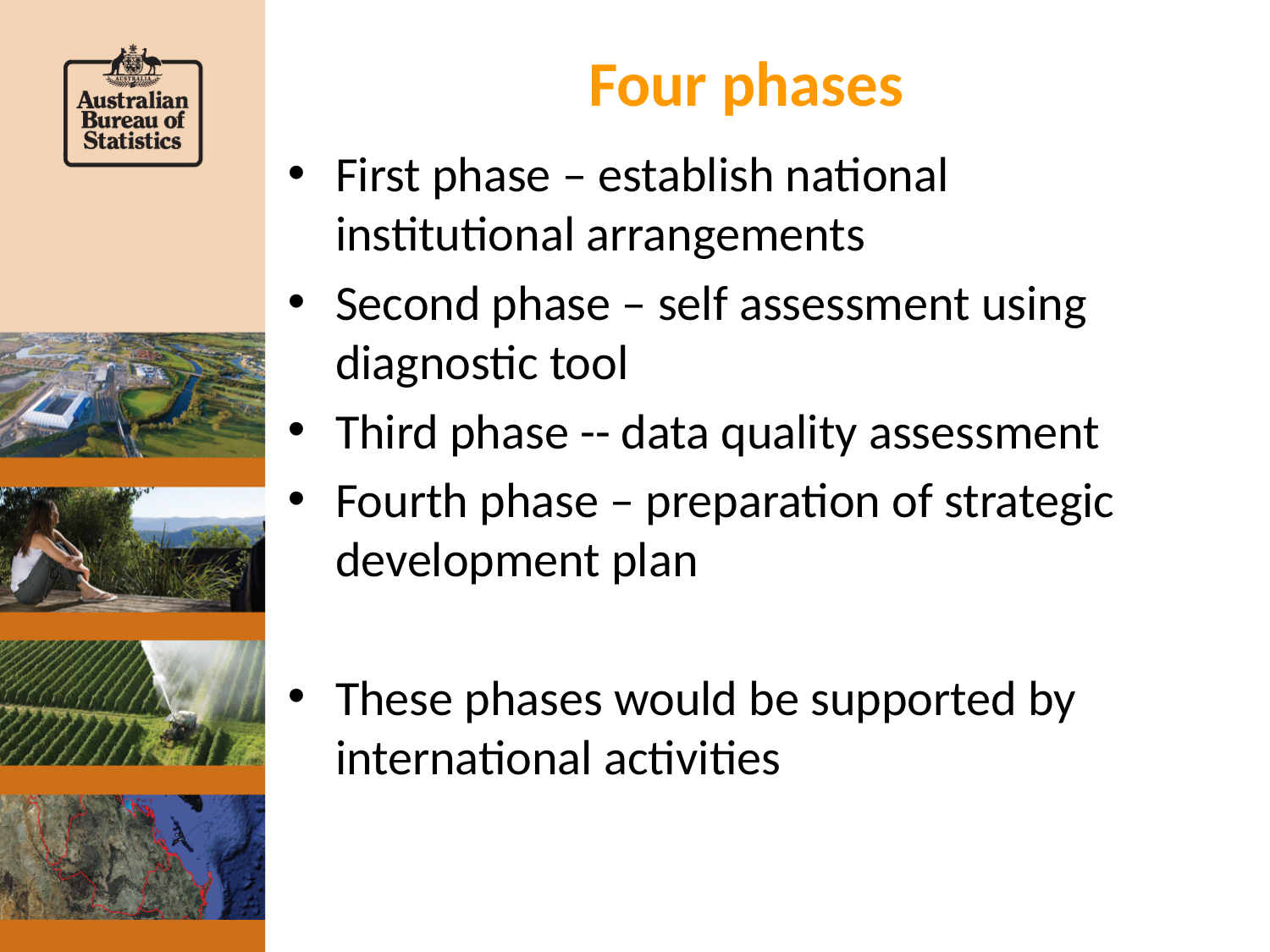

# Four phases
First phase – establish national institutional arrangements
Second phase – self assessment using diagnostic tool
Third phase -- data quality assessment
Fourth phase – preparation of strategic development plan

These phases would be supported by international activities